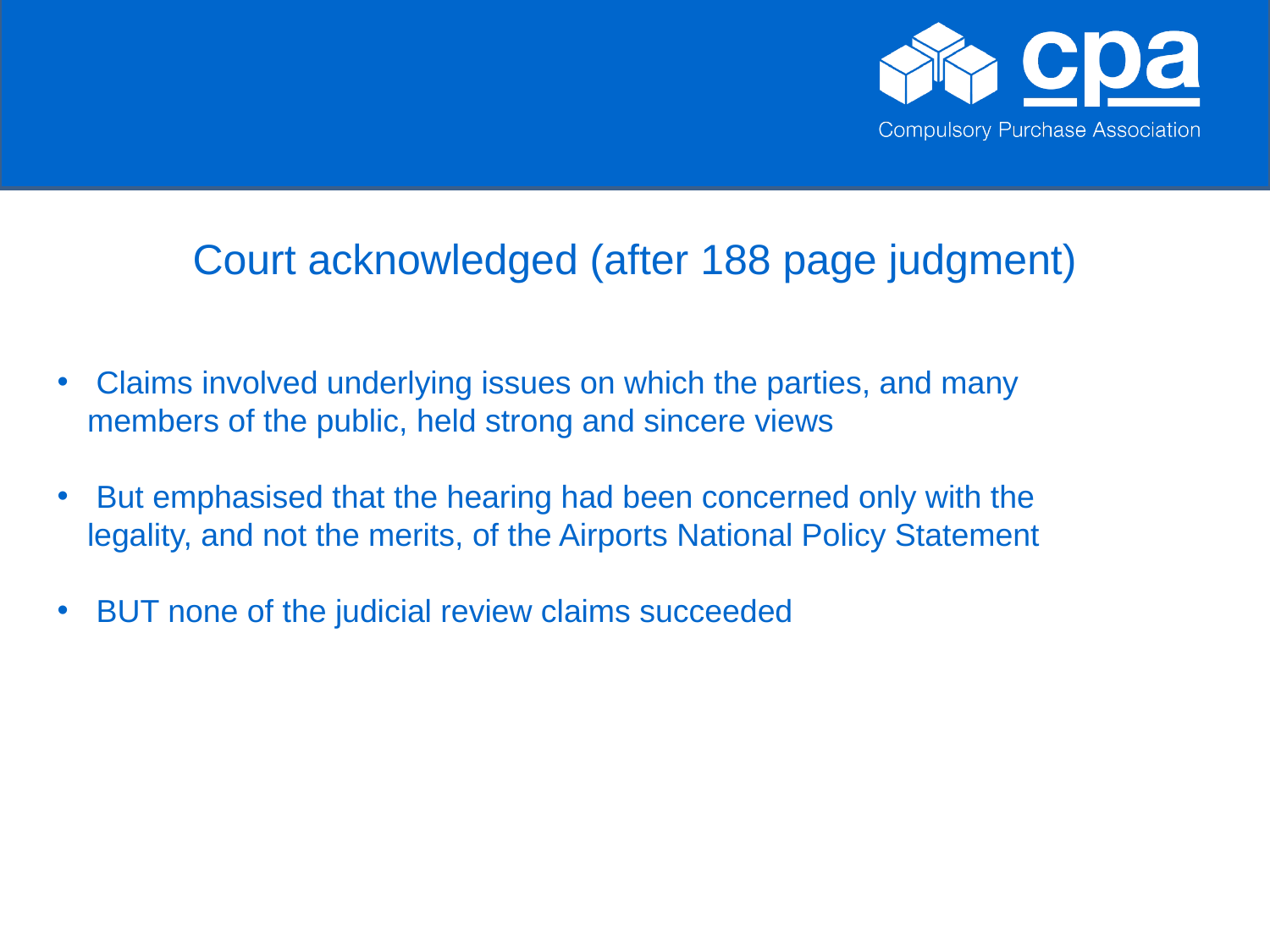

Court acknowledged (after 188 page judgment)
 Claims involved underlying issues on which the parties, and many members of the public, held strong and sincere views

 But emphasised that the hearing had been concerned only with the legality, and not the merits, of the Airports National Policy Statement

 BUT none of the judicial review claims succeeded